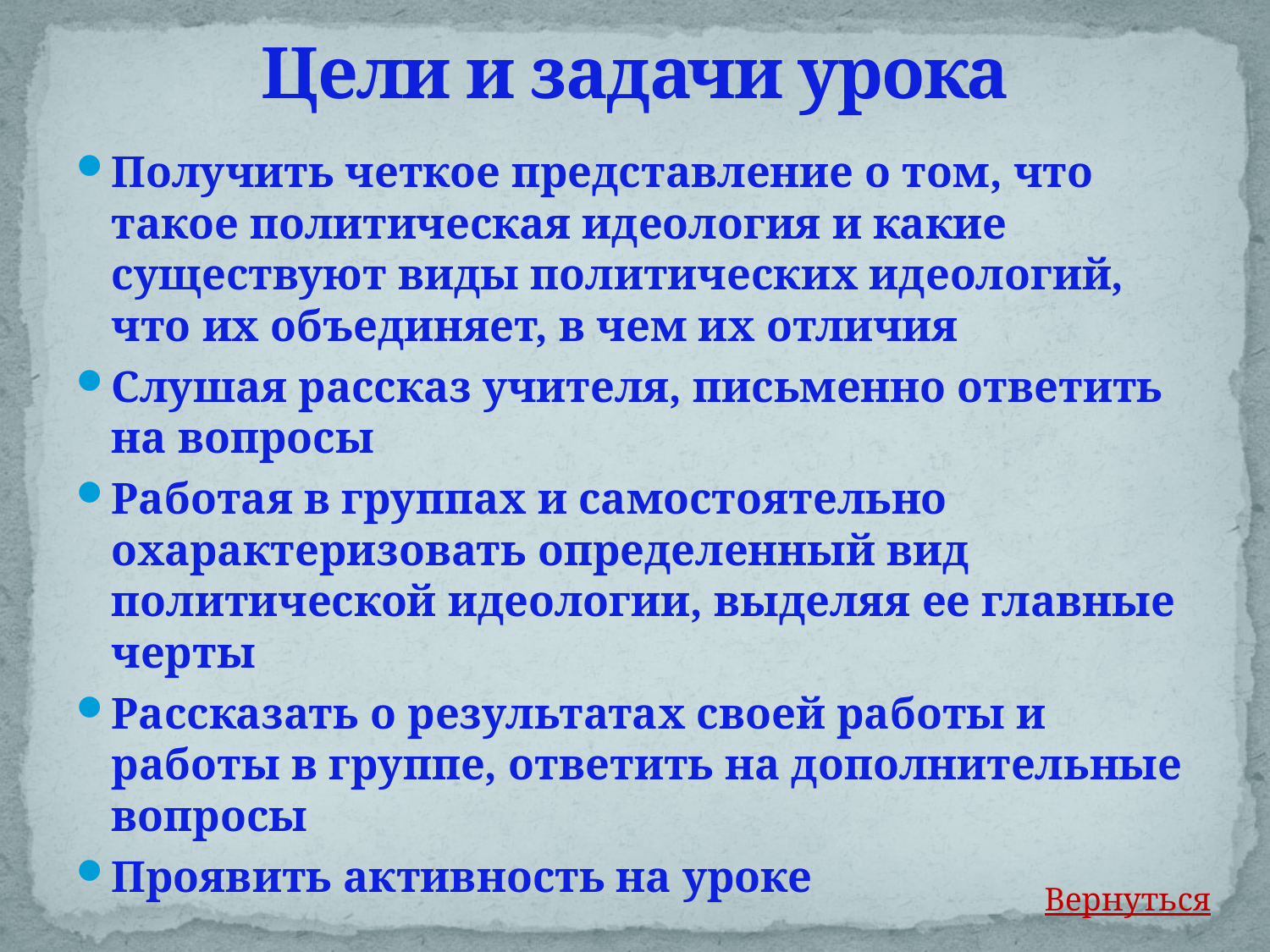

# Цели и задачи урока
Получить четкое представление о том, что такое политическая идеология и какие существуют виды политических идеологий, что их объединяет, в чем их отличия
Слушая рассказ учителя, письменно ответить на вопросы
Работая в группах и самостоятельно охарактеризовать определенный вид политической идеологии, выделяя ее главные черты
Рассказать о результатах своей работы и работы в группе, ответить на дополнительные вопросы
Проявить активность на уроке
Вернуться